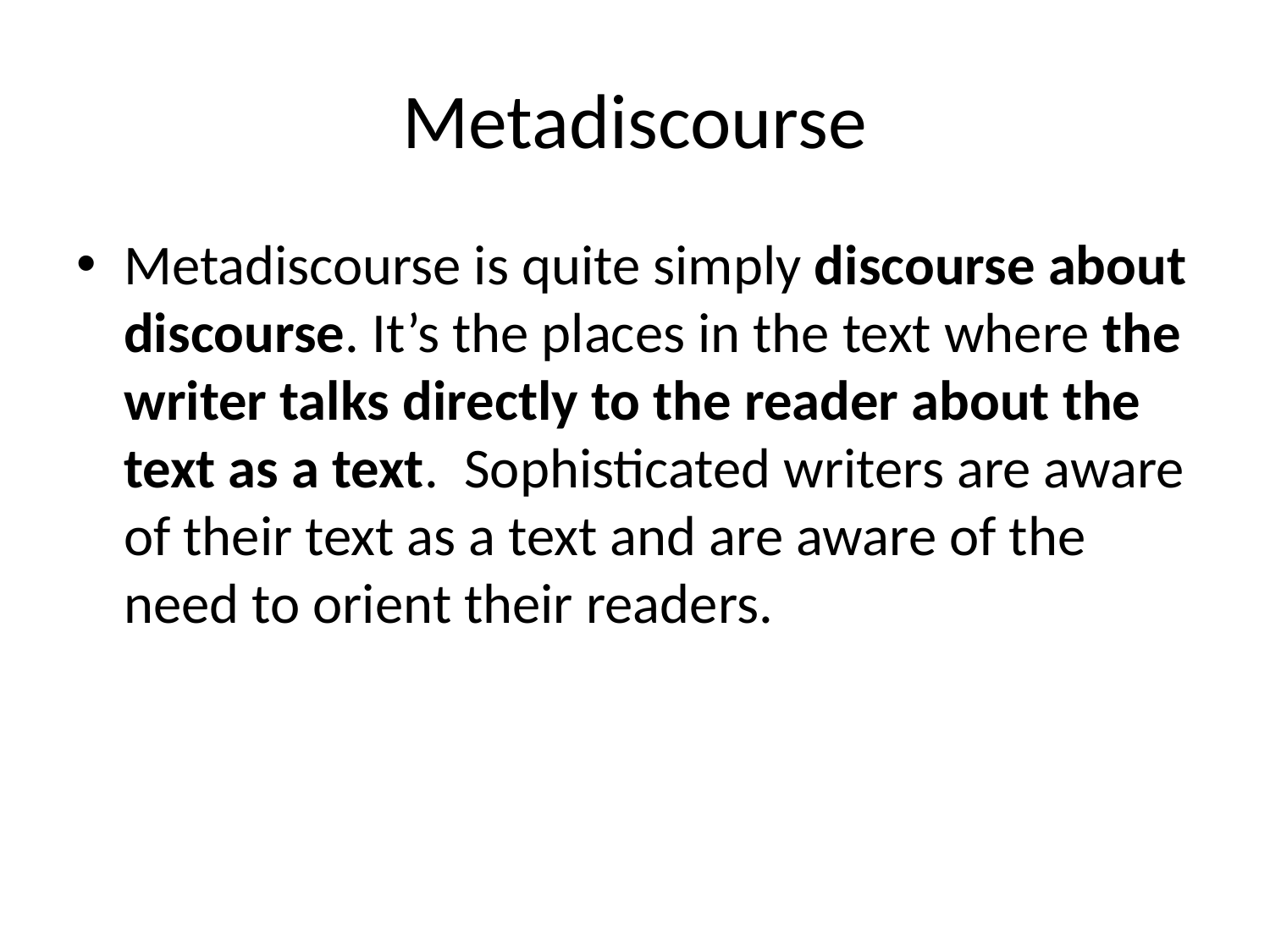

# Metadiscourse
Metadiscourse is quite simply discourse about discourse. It’s the places in the text where the writer talks directly to the reader about the text as a text.  Sophisticated writers are aware of their text as a text and are aware of the need to orient their readers.